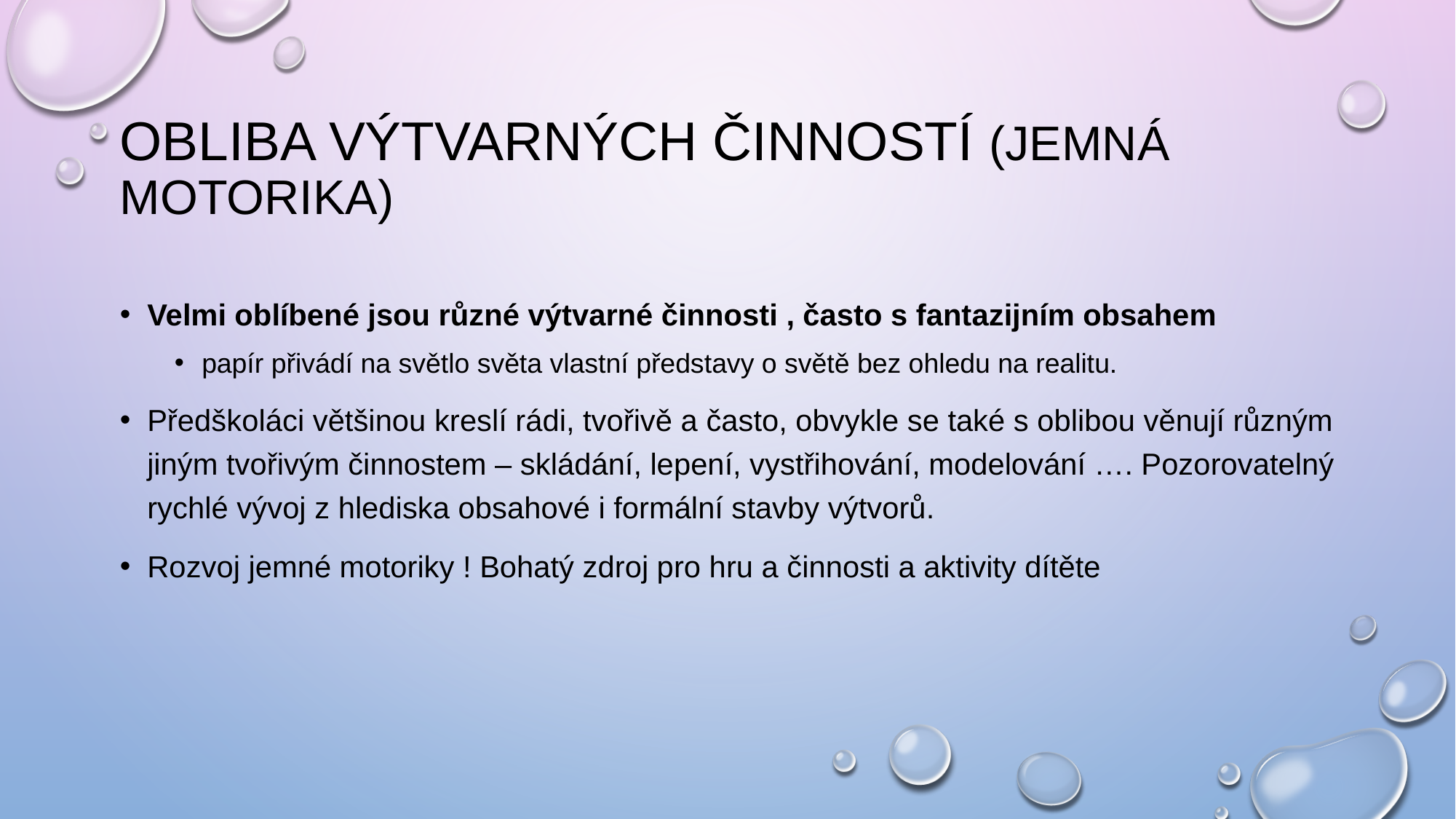

# Obliba Výtvarných činností (jemná motorika)
Velmi oblíbené jsou různé výtvarné činnosti , často s fantazijním obsahem
papír přivádí na světlo světa vlastní představy o světě bez ohledu na realitu.
Předškoláci většinou kreslí rádi, tvořivě a často, obvykle se také s oblibou věnují různým jiným tvořivým činnostem – skládání, lepení, vystřihování, modelování …. Pozorovatelný rychlé vývoj z hlediska obsahové i formální stavby výtvorů.
Rozvoj jemné motoriky ! Bohatý zdroj pro hru a činnosti a aktivity dítěte